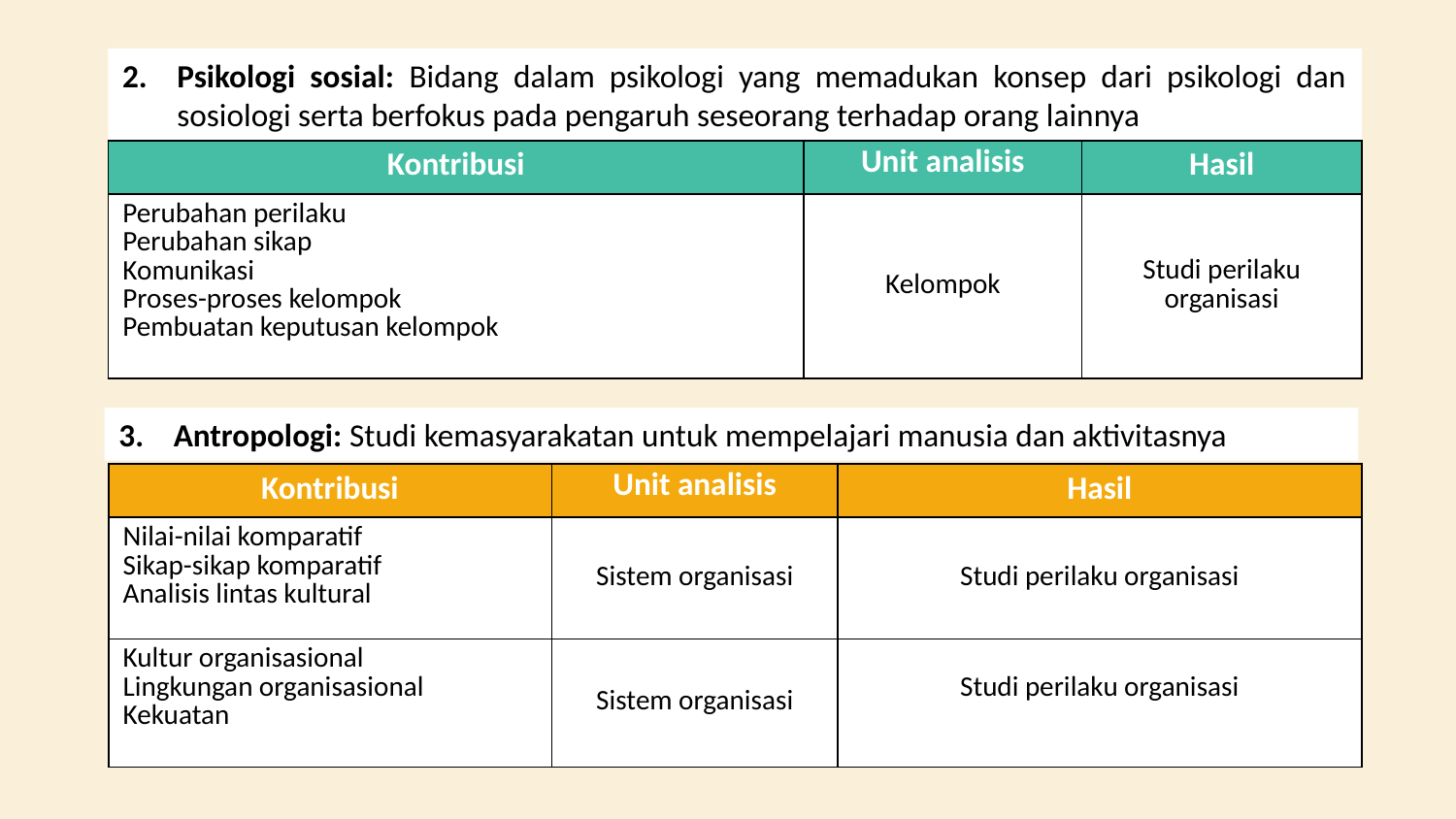

Psikologi sosial: Bidang dalam psikologi yang memadukan konsep dari psikologi dan sosiologi serta berfokus pada pengaruh seseorang terhadap orang lainnya
| Kontribusi | Unit analisis | Hasil |
| --- | --- | --- |
| Perubahan perilaku Perubahan sikap Komunikasi Proses-proses kelompok Pembuatan keputusan kelompok | Kelompok | Studi perilaku organisasi |
Antropologi: Studi kemasyarakatan untuk mempelajari manusia dan aktivitasnya
| Kontribusi | Unit analisis | Hasil |
| --- | --- | --- |
| Nilai-nilai komparatif Sikap-sikap komparatif Analisis lintas kultural | Sistem organisasi | Studi perilaku organisasi |
| Kultur organisasional Lingkungan organisasional Kekuatan | Sistem organisasi | Studi perilaku organisasi |